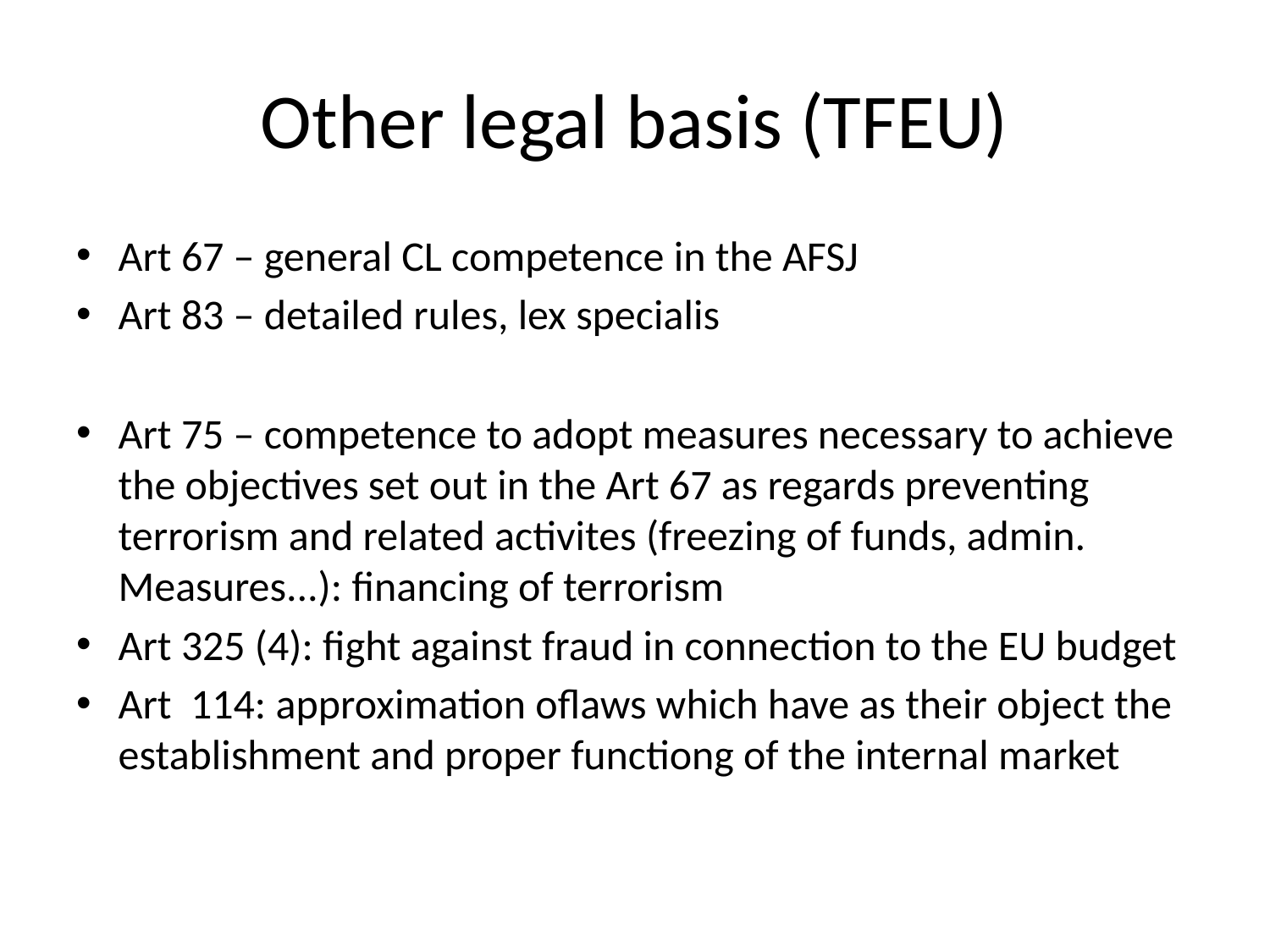

# Other legal basis (TFEU)
Art 67 – general CL competence in the AFSJ
Art 83 – detailed rules, lex specialis

Art 75 – competence to adopt measures necessary to achieve the objectives set out in the Art 67 as regards preventing terrorism and related activites (freezing of funds, admin. Measures...): financing of terrorism
Art 325 (4): fight against fraud in connection to the EU budget
Art  114: approximation oflaws which have as their object the establishment and proper functiong of the internal market